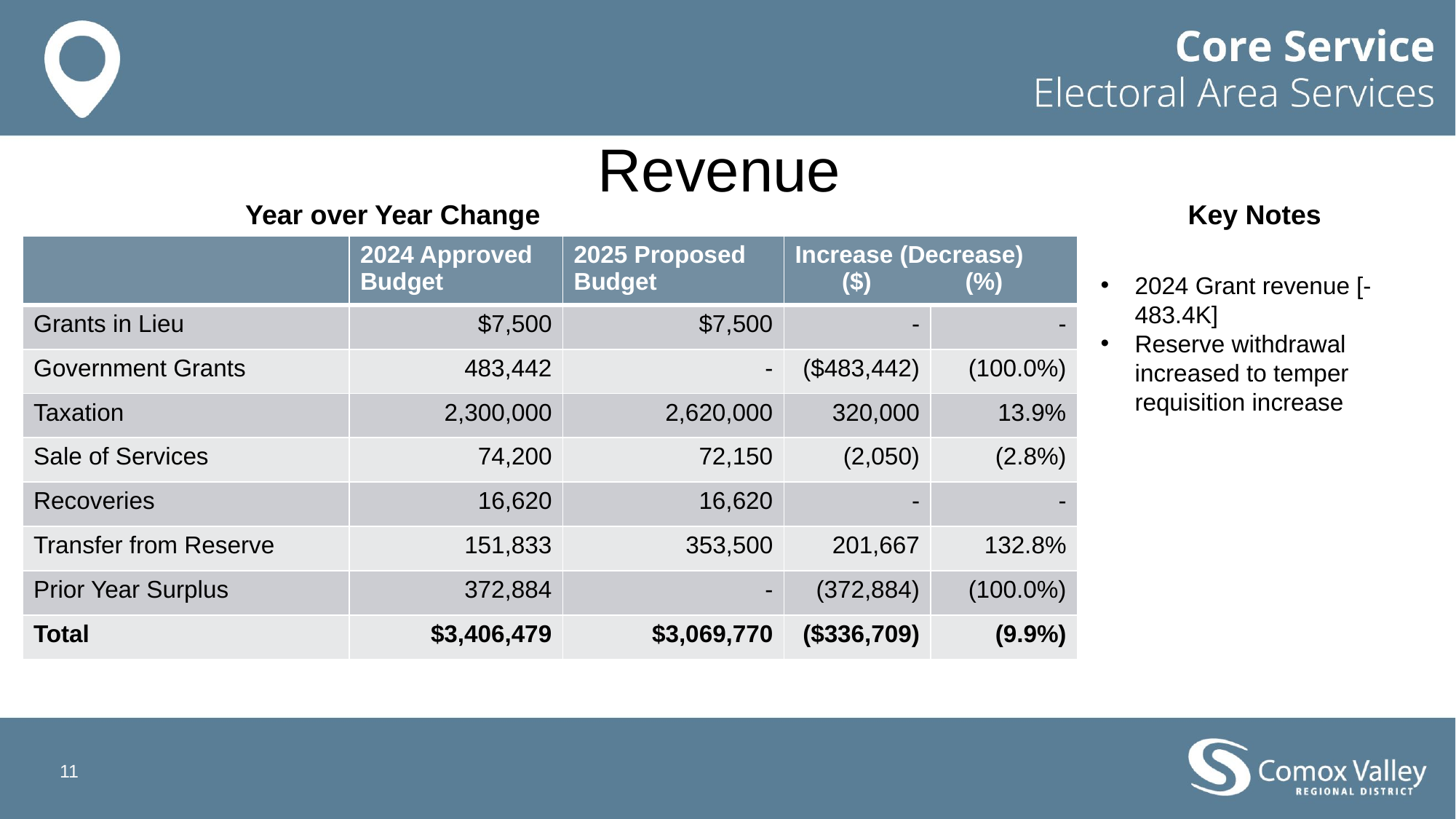

# Revenue ​
Year over Year Change ​
Key Notes
|  | 2024 Approved Budget | 2025 Proposed Budget | Increase (Decrease) ($) (%) |  |
| --- | --- | --- | --- | --- |
| Grants in Lieu | $7,500 | $7,500 | - | - |
| Government Grants | 483,442 | - | ($483,442) | (100.0%) |
| Taxation | 2,300,000 | 2,620,000 | 320,000 | 13.9% |
| Sale of Services | 74,200 | 72,150 | (2,050) | (2.8%) |
| Recoveries | 16,620 | 16,620 | - | - |
| Transfer from Reserve | 151,833 | 353,500 | 201,667 | 132.8% |
| Prior Year Surplus | 372,884 | - | (372,884) | (100.0%) |
| Total | $3,406,479 | $3,069,770 | ($336,709) | (9.9%) |

2024 Grant revenue [-483.4K]
Reserve withdrawal increased to temper requisition increase

11